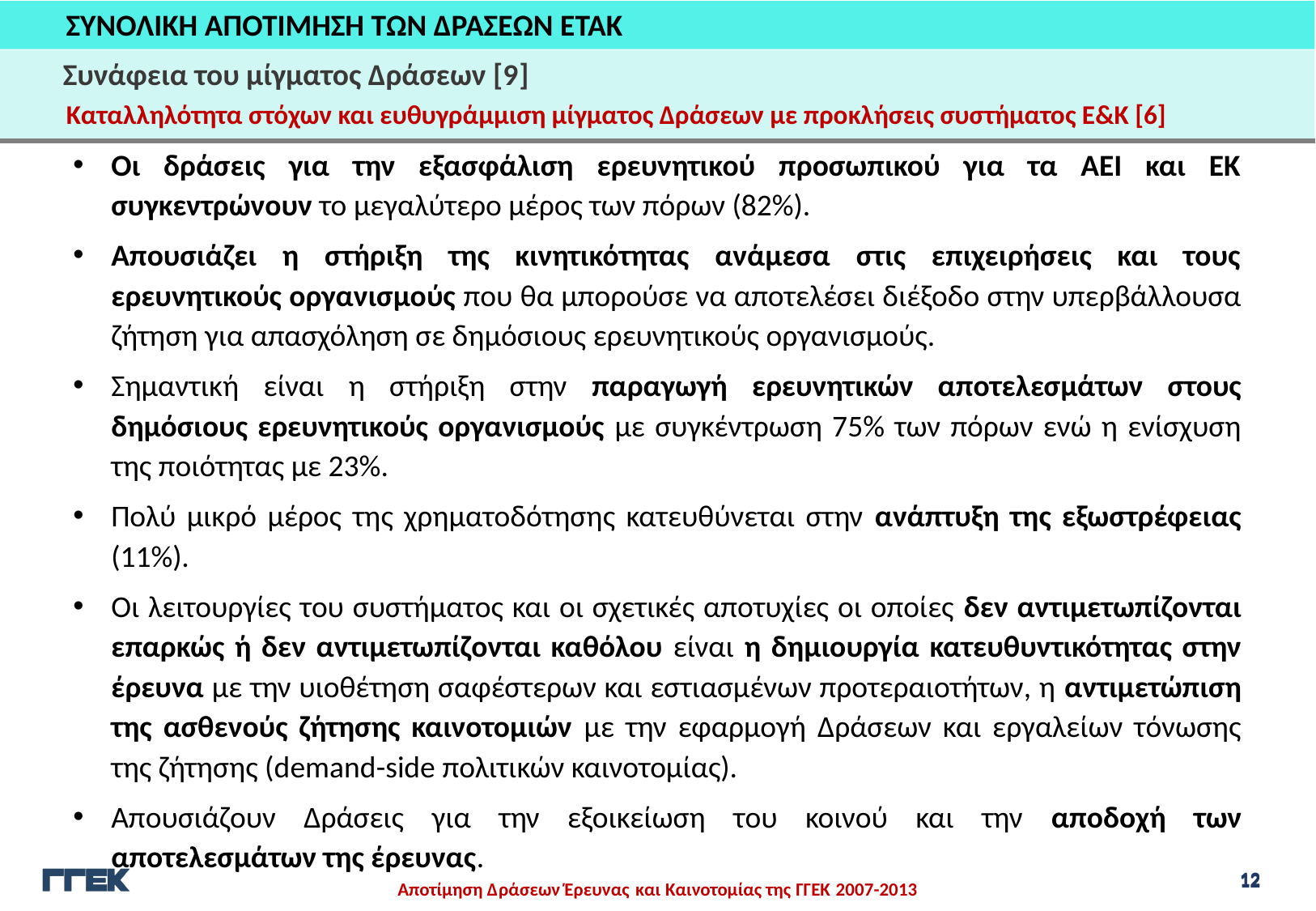

ΣΥΝΟΛΙΚΗ ΑΠΟΤΙΜΗΣΗ ΤΩΝ ΔΡΑΣΕΩΝ ΕΤΑΚ
Συνάφεια του μίγματος Δράσεων [9]
Καταλληλότητα στόχων και ευθυγράμμιση μίγματος Δράσεων με προκλήσεις συστήματος Ε&Κ [6]
Οι δράσεις για την εξασφάλιση ερευνητικού προσωπικού για τα ΑΕΙ και ΕΚ συγκεντρώνουν το μεγαλύτερο μέρος των πόρων (82%).
Απουσιάζει η στήριξη της κινητικότητας ανάμεσα στις επιχειρήσεις και τους ερευνητικούς οργανισμούς που θα μπορούσε να αποτελέσει διέξοδο στην υπερβάλλουσα ζήτηση για απασχόληση σε δημόσιους ερευνητικούς οργανισμούς.
Σημαντική είναι η στήριξη στην παραγωγή ερευνητικών αποτελεσμάτων στους δημόσιους ερευνητικούς οργανισμούς με συγκέντρωση 75% των πόρων ενώ η ενίσχυση της ποιότητας με 23%.
Πολύ μικρό μέρος της χρηματοδότησης κατευθύνεται στην ανάπτυξη της εξωστρέφειας (11%).
Οι λειτουργίες του συστήματος και οι σχετικές αποτυχίες οι οποίες δεν αντιμετωπίζονται επαρκώς ή δεν αντιμετωπίζονται καθόλου είναι η δημιουργία κατευθυντικότητας στην έρευνα με την υιοθέτηση σαφέστερων και εστιασμένων προτεραιοτήτων, η αντιμετώπιση της ασθενούς ζήτησης καινοτομιών με την εφαρμογή Δράσεων και εργαλείων τόνωσης της ζήτησης (demand-side πολιτικών καινοτομίας).
Απουσιάζουν Δράσεις για την εξοικείωση του κοινού και την αποδοχή των αποτελεσμάτων της έρευνας.
12